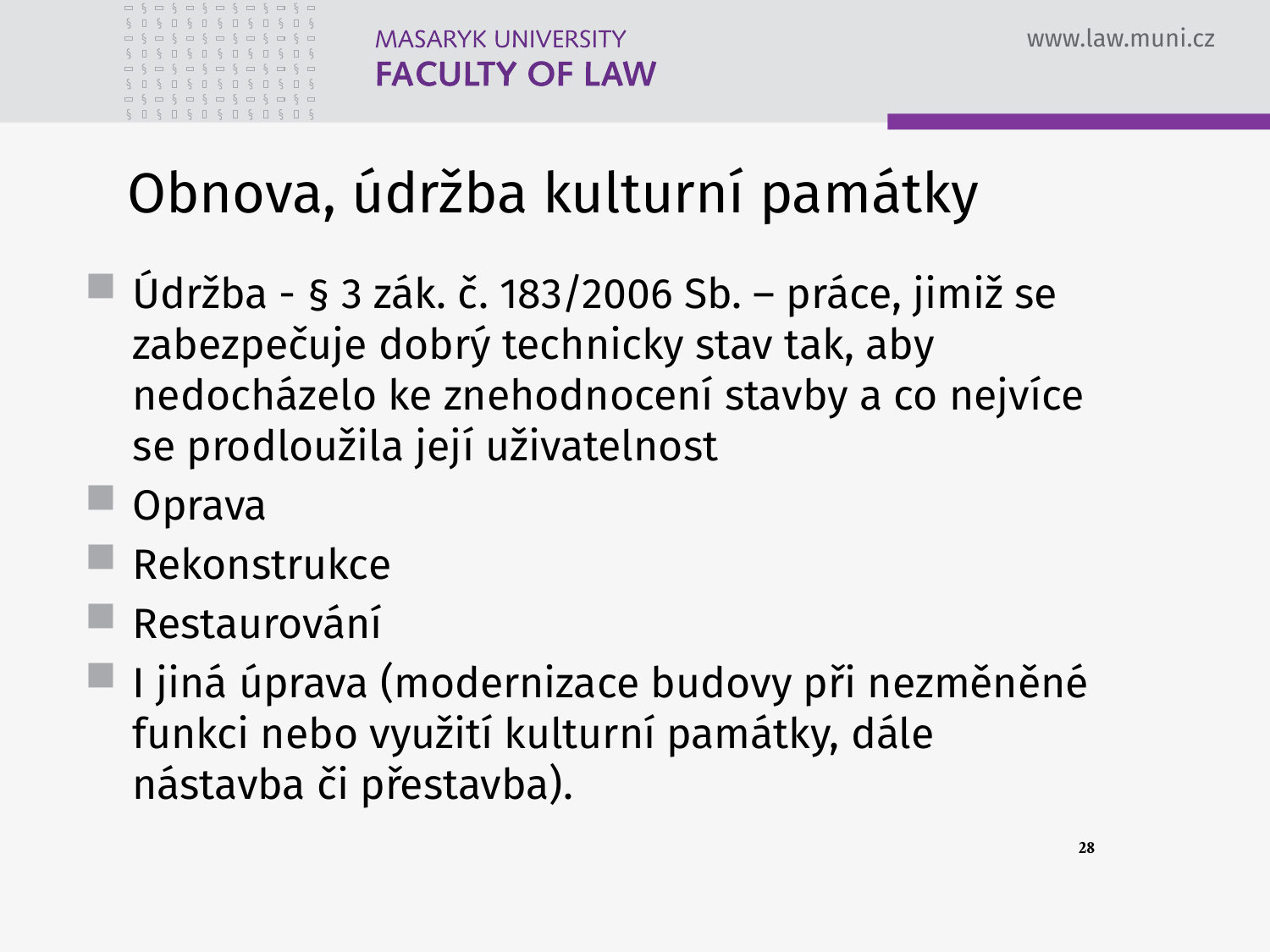

# Obnova, údržba kulturní památky
Údržba - § 3 zák. č. 183/2006 Sb. – práce, jimiž se zabezpečuje dobrý technicky stav tak, aby nedocházelo ke znehodnocení stavby a co nejvíce se prodloužila její uživatelnost
Oprava
Rekonstrukce
Restaurování
I jiná úprava (modernizace budovy při nezměněné funkci nebo využití kulturní památky, dále nástavba či přestavba).
28